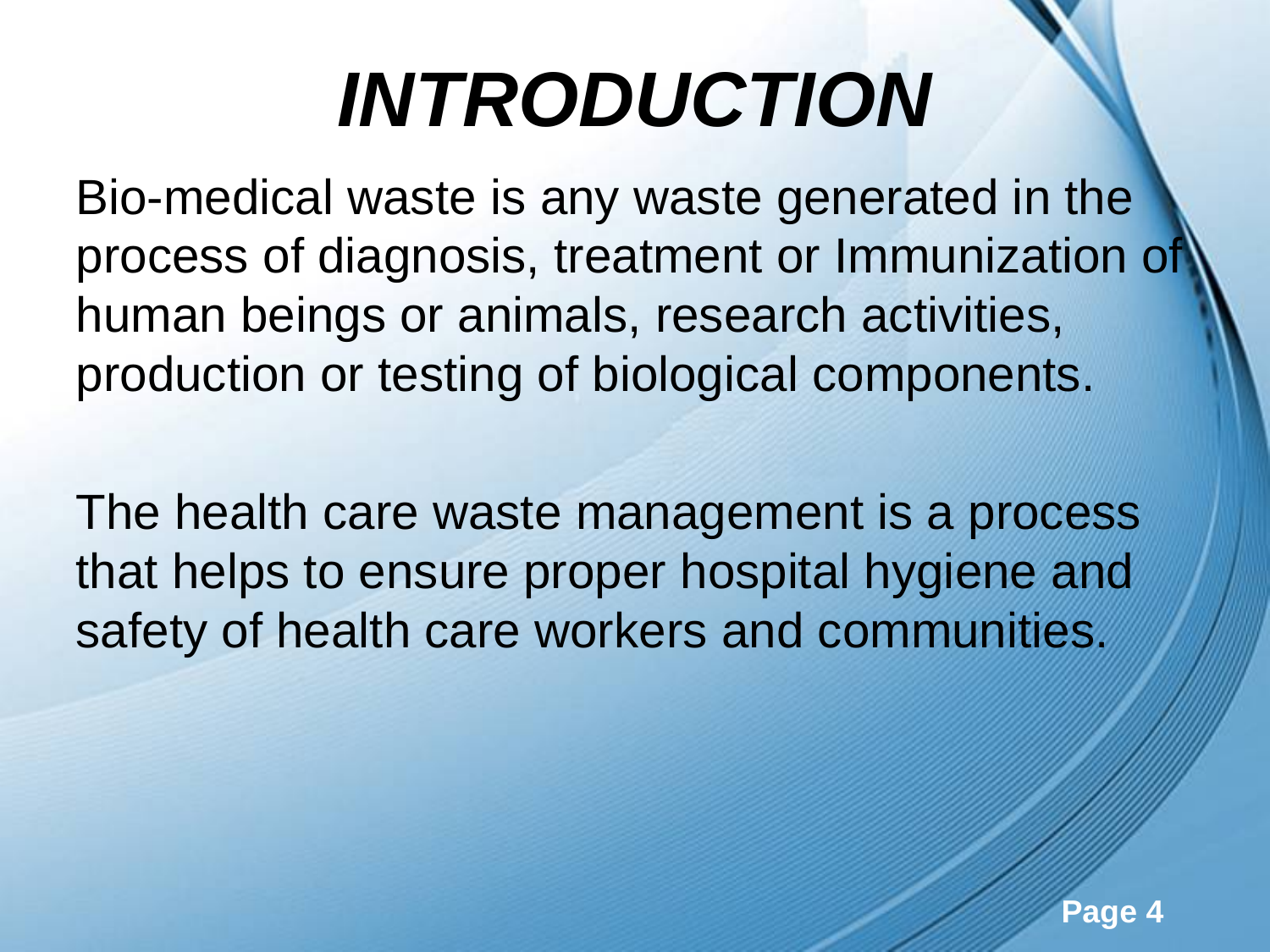

# INTRODUCTION
Bio-medical waste is any waste generated in the process of diagnosis, treatment or Immunization of human beings or animals, research activities, production or testing of biological components.

The health care waste management is a process that helps to ensure proper hospital hygiene and safety of health care workers and communities.